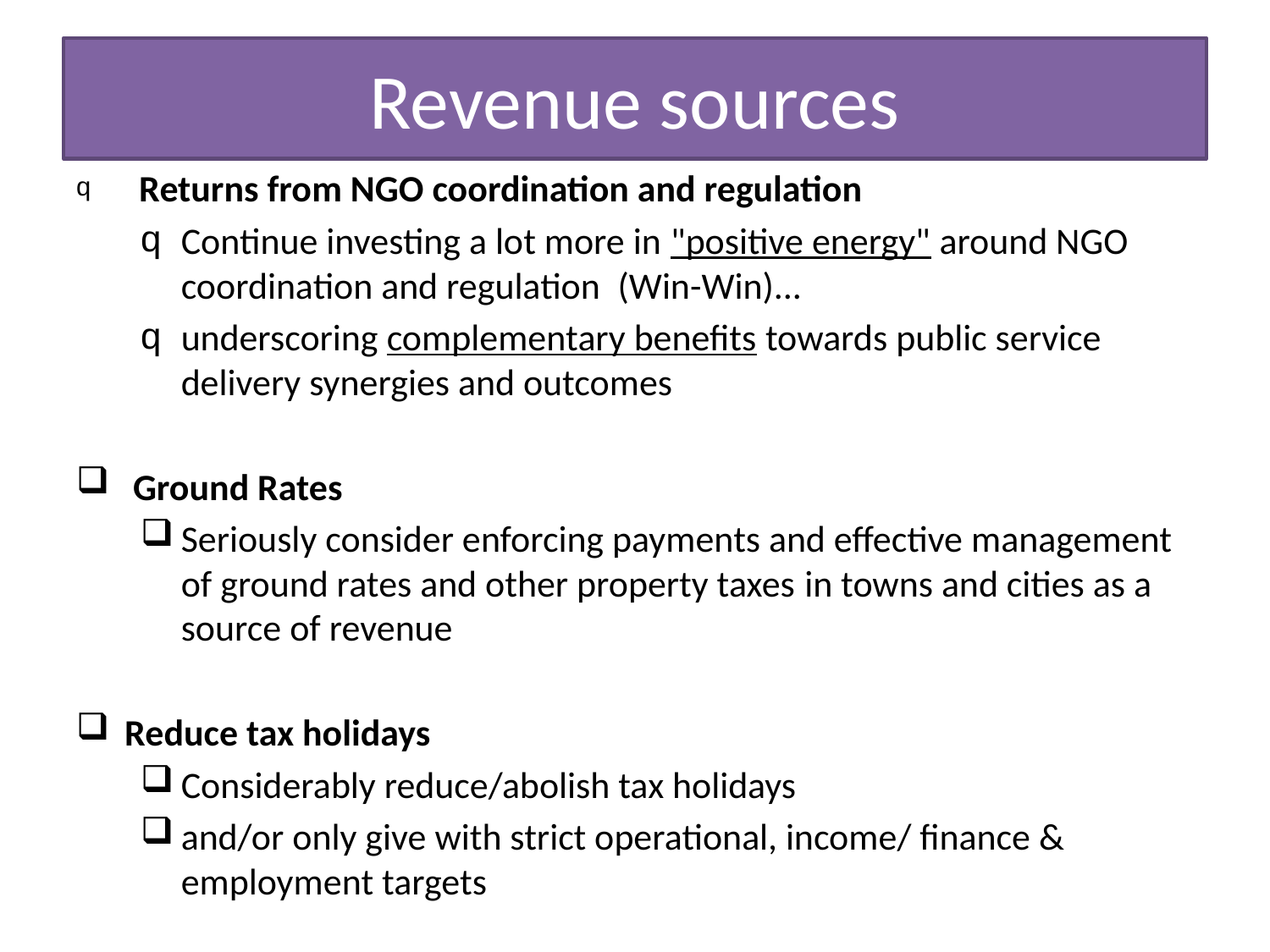

# Revenue sources
  Returns from NGO coordination and regulation
Continue investing a lot more in "positive energy" around NGO coordination and regulation  (Win-Win)...
underscoring complementary benefits towards public service delivery synergies and outcomes

 Ground Rates
Seriously consider enforcing payments and effective management of ground rates and other property taxes in towns and cities as a source of revenue

Reduce tax holidays
Considerably reduce/abolish tax holidays
and/or only give with strict operational, income/ finance & employment targets